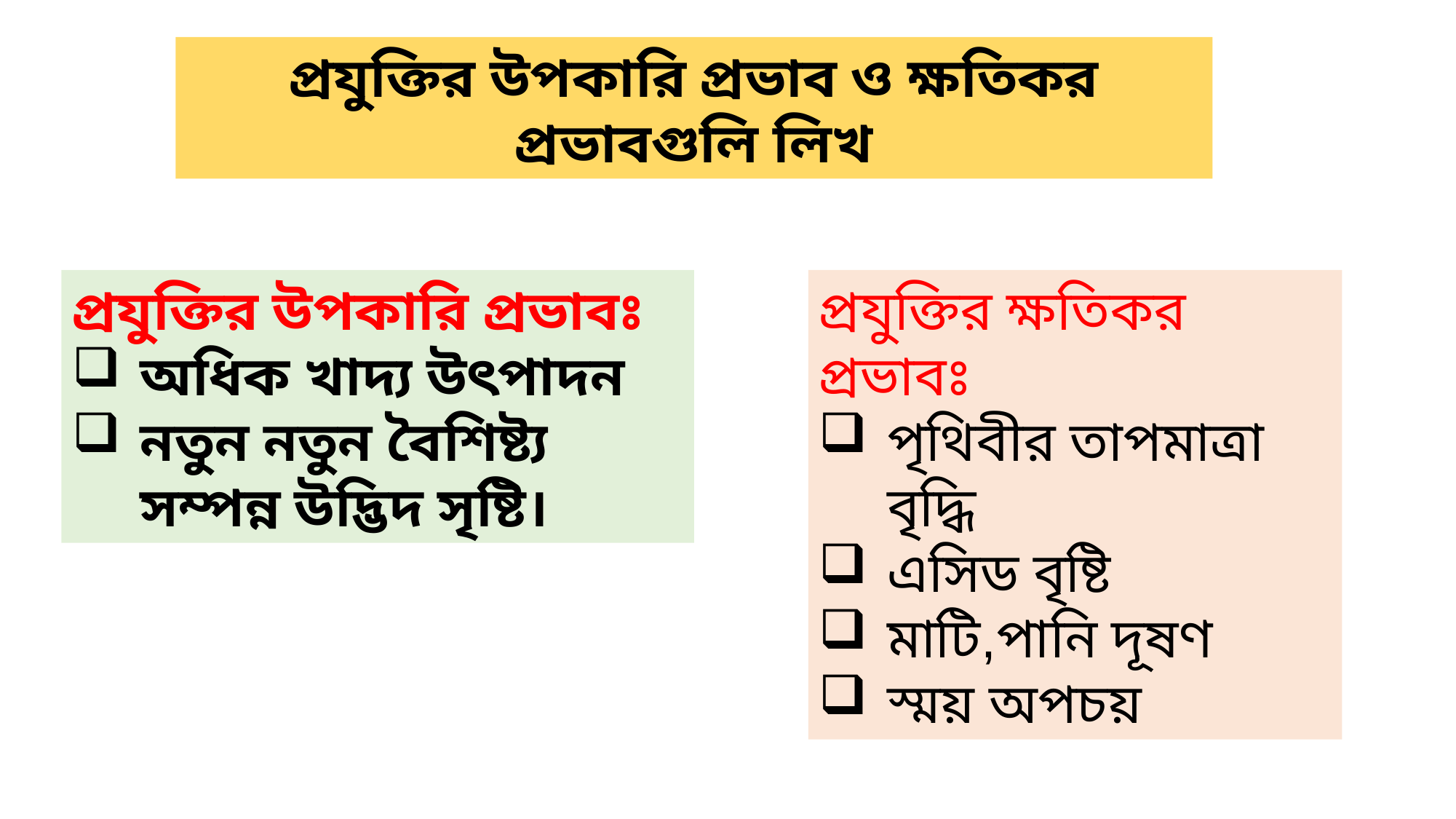

প্রযুক্তির উপকারি প্রভাব ও ক্ষতিকর প্রভাবগুলি লিখ

প্রযুক্তির উপকারি প্রভাবঃ
অধিক খাদ্য উৎপাদন
নতুন নতুন বৈশিষ্ট্য সম্পন্ন উদ্ভিদ সৃষ্টি।
প্রযুক্তির ক্ষতিকর প্রভাবঃ
পৃথিবীর তাপমাত্রা বৃদ্ধি
এসিড বৃষ্টি
মাটি,পানি দূষণ
স্ময় অপচয়